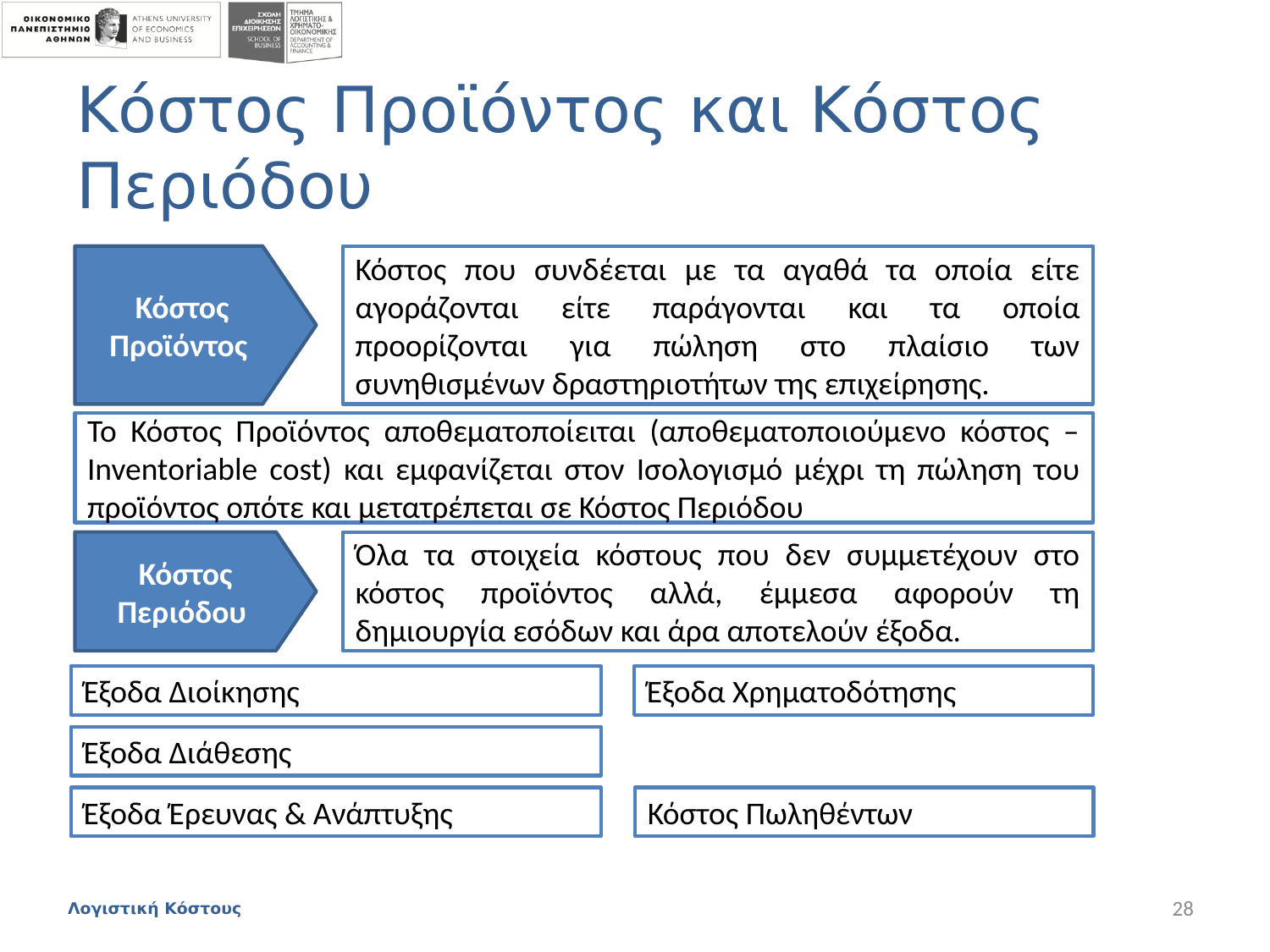

# Κόστος Προϊόντος και Κόστος Περιόδου
Κόστος Προϊόντος
Κόστος που συνδέεται με τα αγαθά τα οποία είτε αγοράζονται είτε παράγονται και τα οποία προορίζονται για πώληση στο πλαίσιο των συνηθισμένων δραστηριοτήτων της επιχείρησης.
Το Κόστος Προϊόντος αποθεματοποίειται (αποθεματοποιούμενο κόστος – Inventoriable cost) και εμφανίζεται στον Ισολογισμό μέχρι τη πώληση του προϊόντος οπότε και μετατρέπεται σε Κόστος Περιόδου
Κόστος Περιόδου
Όλα τα στοιχεία κόστους που δεν συμμετέχουν στο κόστος προϊόντος αλλά, έμμεσα αφορούν τη δημιουργία εσόδων και άρα αποτελούν έξοδα.
Έξοδα Διοίκησης
Έξοδα Χρηματοδότησης
Έξοδα Διάθεσης
Έξοδα Έρευνας & Ανάπτυξης
Κόστος Πωληθέντων
Λογιστική Κόστους
28